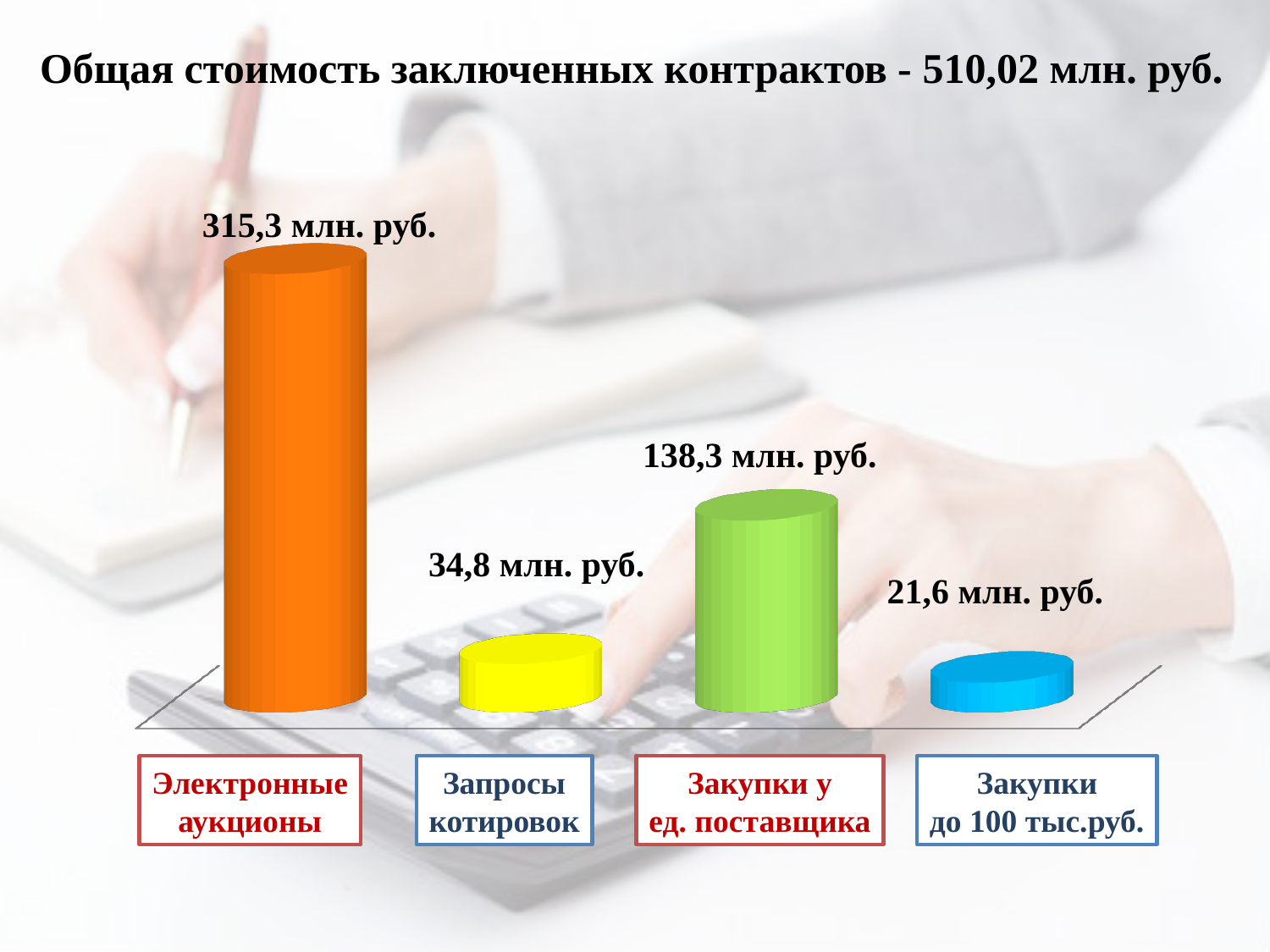

# Общая стоимость заключенных контрактов - 510,02 млн. руб.

[unsupported chart]

315,3 млн. руб.
138,3 млн. руб.
34,8 млн. руб.
21,6 млн. руб.
Электронные
аукционы
Запросы
котировок
Закупки у
ед. поставщика
Закупки
до 100 тыс.руб.